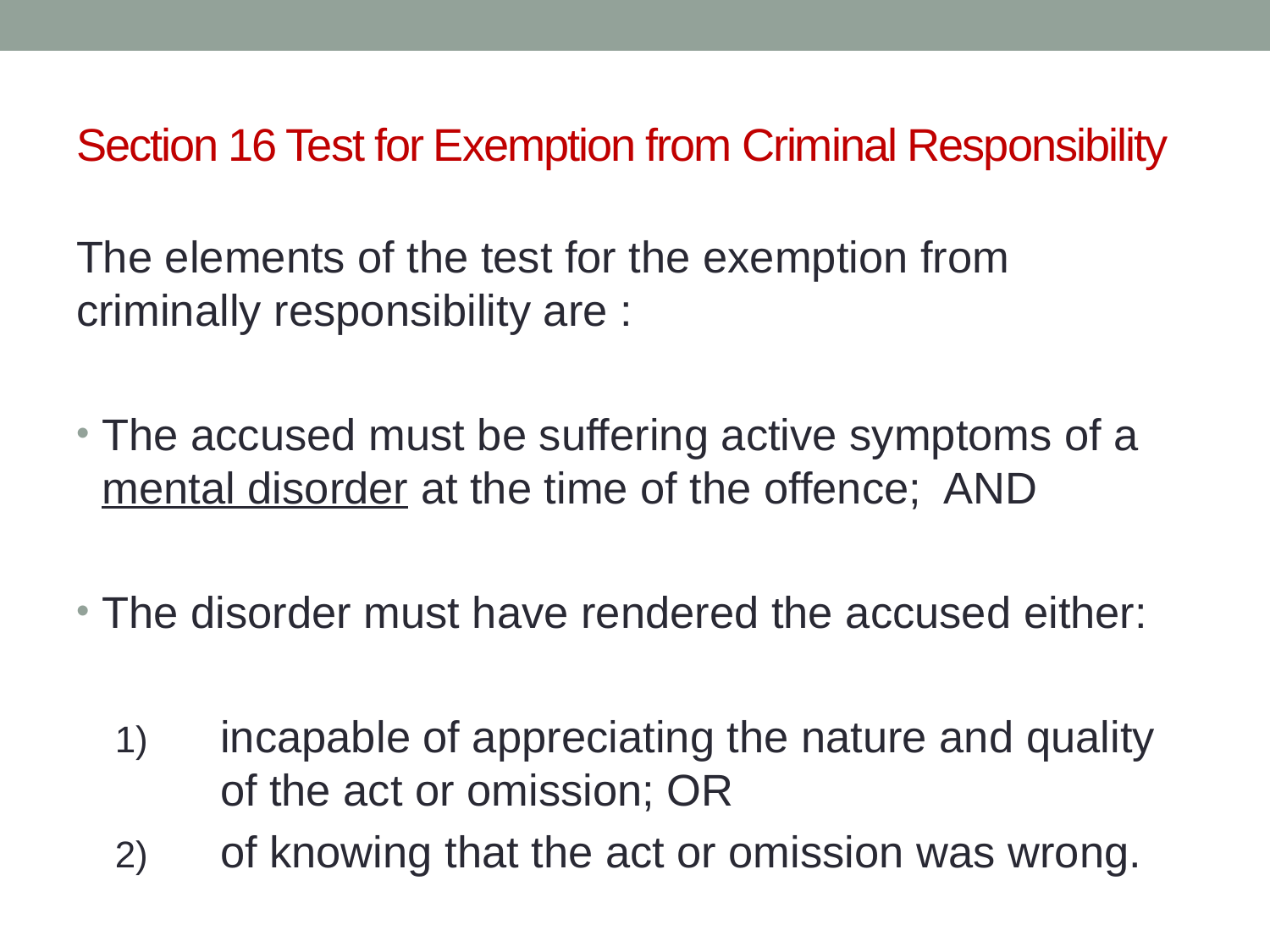

# Section 16 Test for Exemption from Criminal Responsibility
The elements of the test for the exemption from criminally responsibility are :

The accused must be suffering active symptoms of a mental disorder at the time of the offence;  AND

The disorder must have rendered the accused either:

incapable of appreciating the nature and quality of the act or omission; OR
of knowing that the act or omission was wrong.